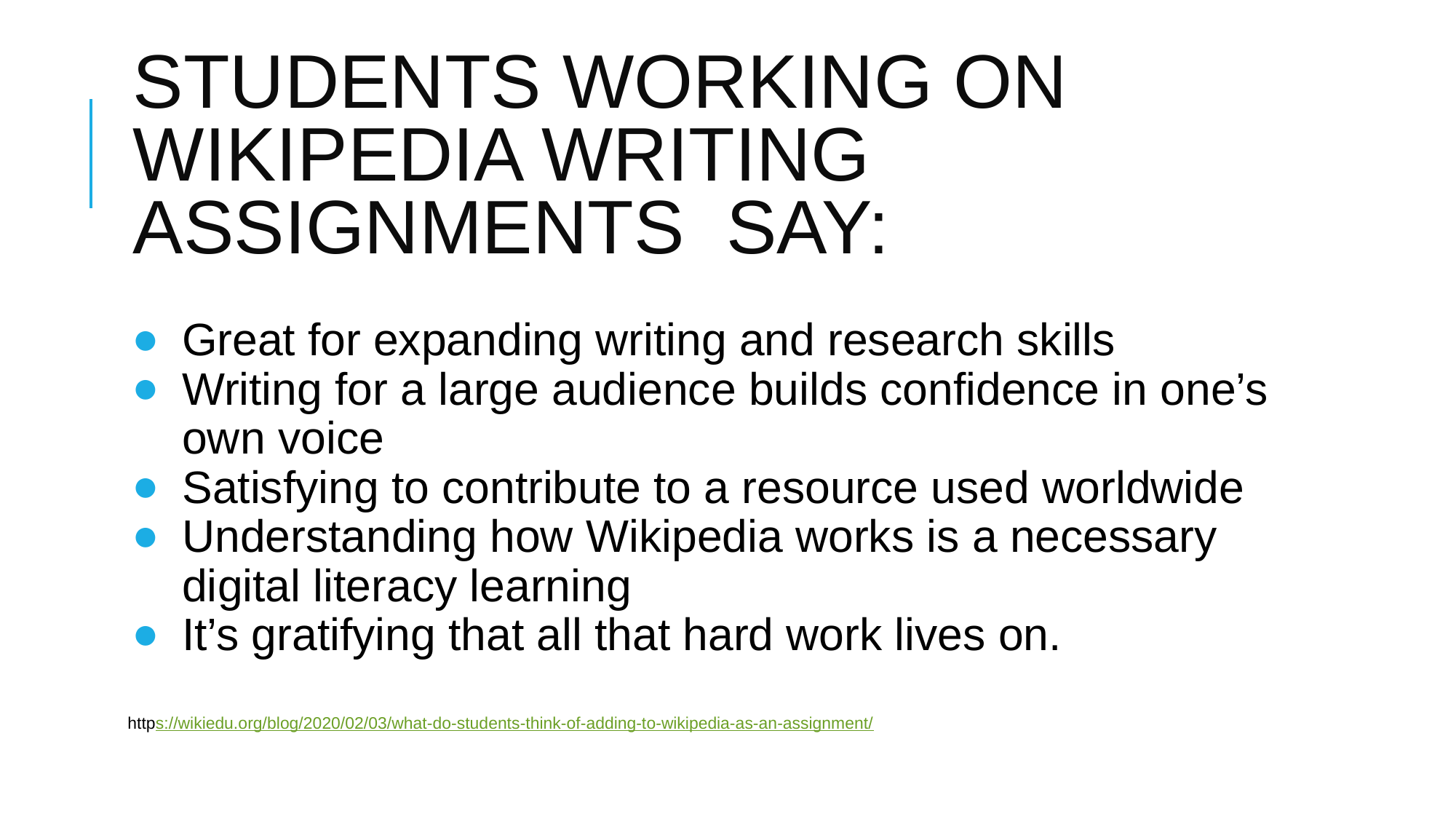

# STUDENTS WORKING ON WIKIPEDIA WRITING ASSIGNMENTS  SAY:

Great for expanding writing and research skills
Writing for a large audience builds confidence in one’s own voice
Satisfying to contribute to a resource used worldwide
Understanding how Wikipedia works is a necessary digital literacy learning
It’s gratifying that all that hard work lives on.

https://wikiedu.org/blog/2020/02/03/what-do-students-think-of-adding-to-wikipedia-as-an-assignment/